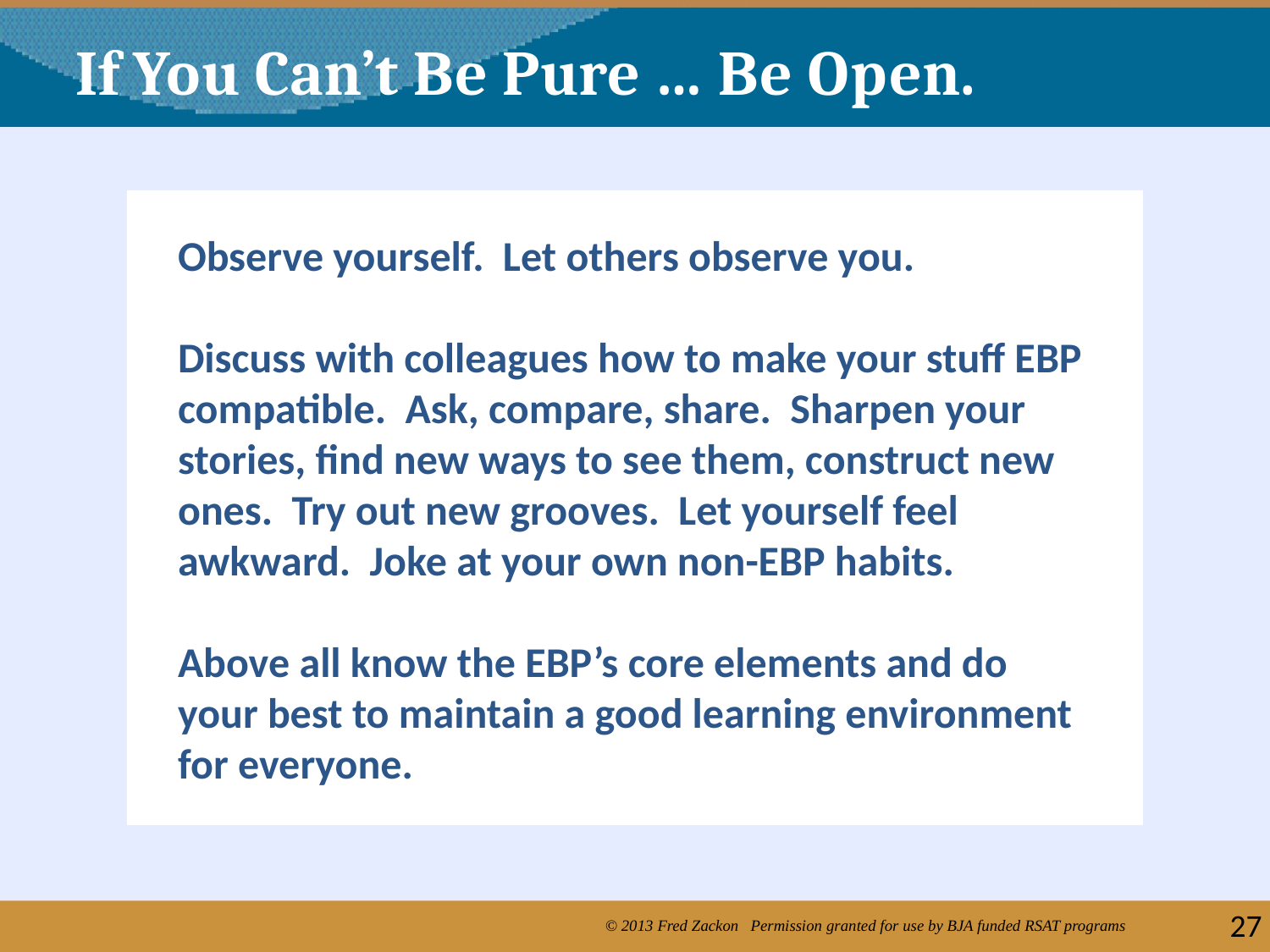

If You Can’t Be Pure … Be Open.
Observe yourself.  Let others observe you.

Discuss with colleagues how to make your stuff EBP compatible.  Ask, compare, share.  Sharpen your stories, find new ways to see them, construct new ones.  Try out new grooves.  Let yourself feel awkward.  Joke at your own non-EBP habits.

Above all know the EBP’s core elements and do your best to maintain a good learning environment for everyone.

27